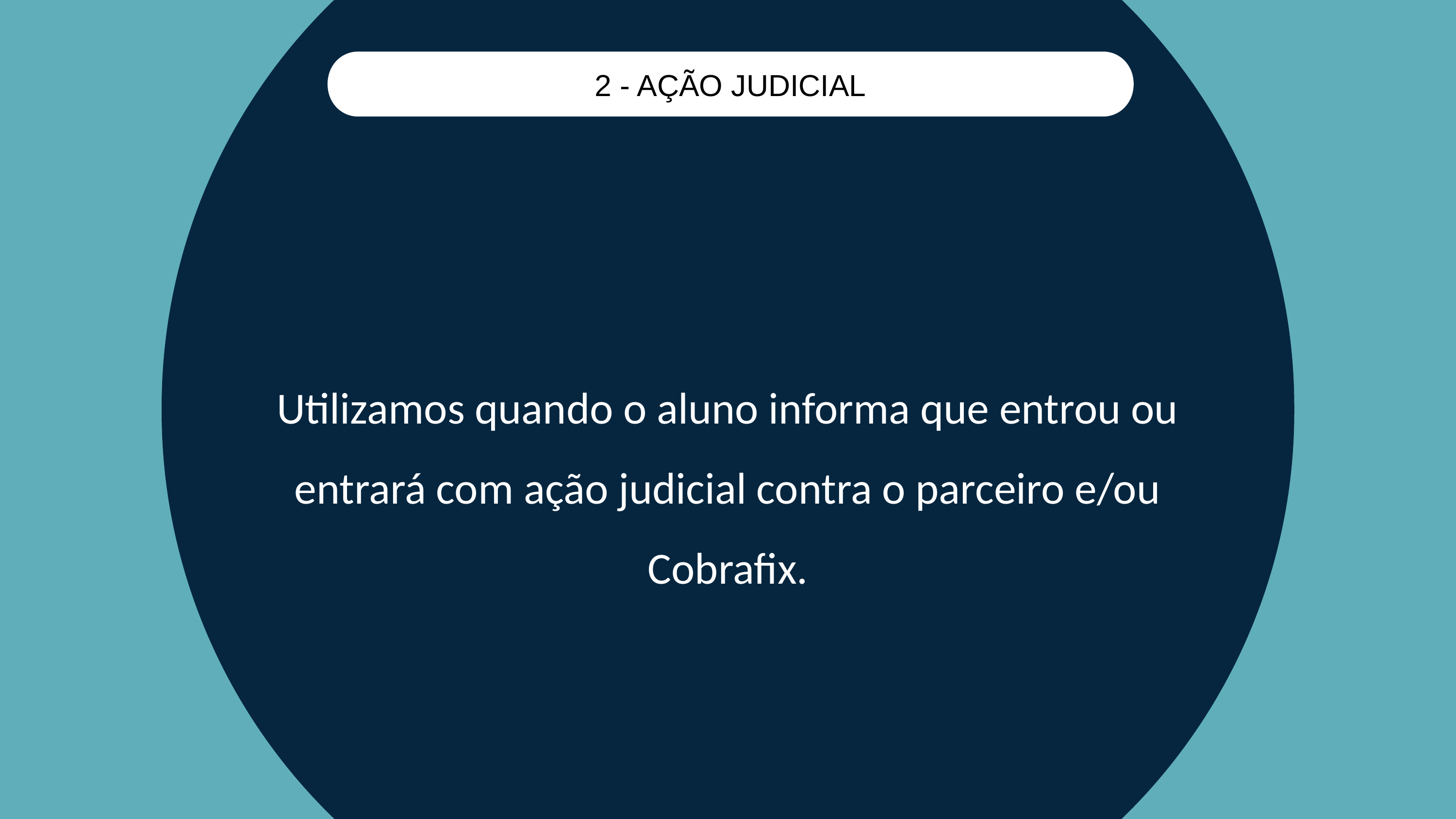

2 - AÇÃO JUDICIAL
Utilizamos quando o aluno informa que entrou ou entrará com ação judicial contra o parceiro e/ou Cobrafix.